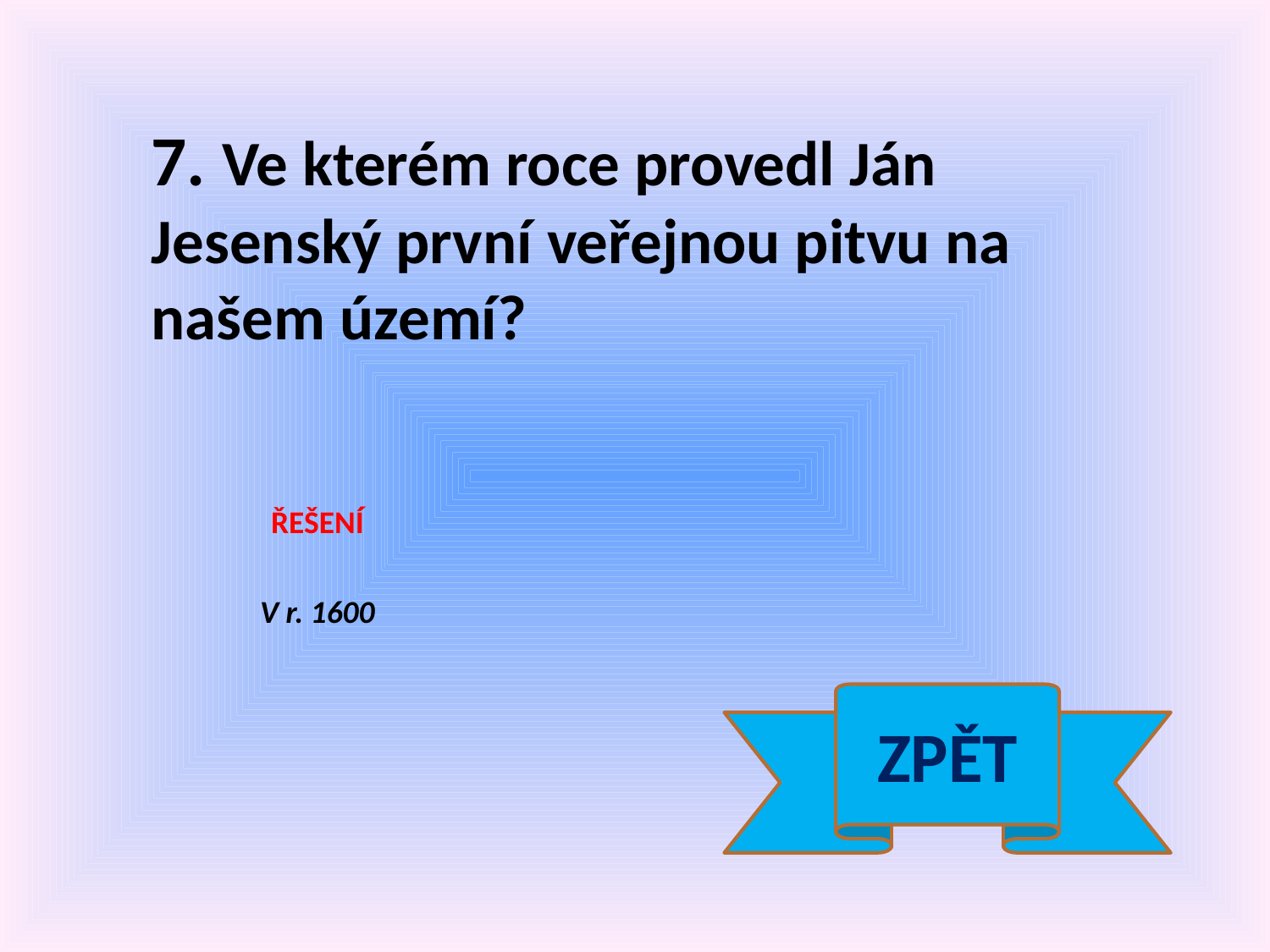

7. Ve kterém roce provedl Ján Jesenský první veřejnou pitvu na našem území?

ŘEŠENÍ
V r. 1600

ZPĚT